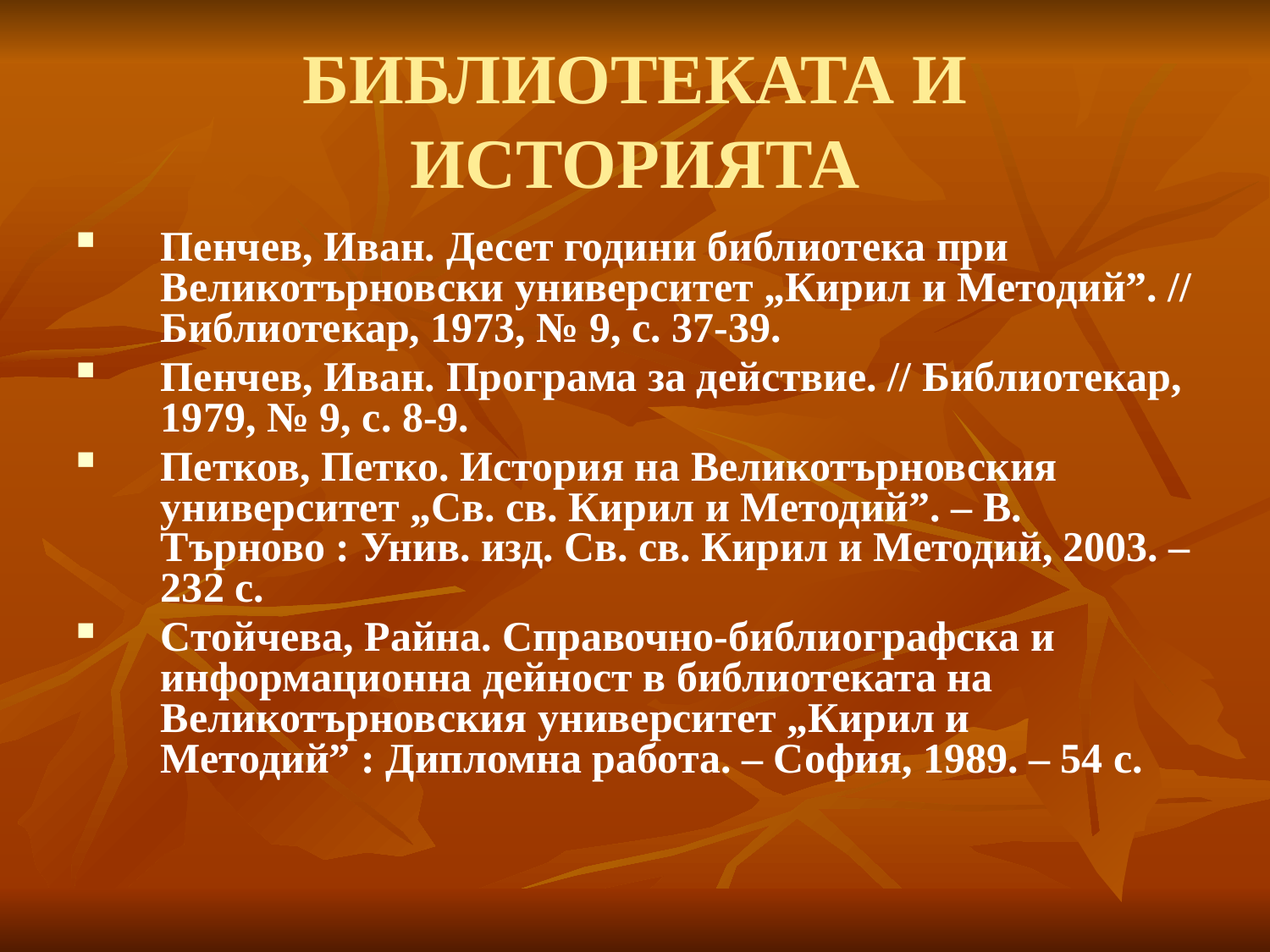

# БИБЛИОТЕКАТА И ИСТОРИЯТА
Пенчев, Иван. Десет години библиотека при Великотърновски университет „Кирил и Методий”. // Библиотекар, 1973, № 9, с. 37-39.
Пенчев, Иван. Програма за действие. // Библиотекар, 1979, № 9, с. 8-9.
Петков, Петко. История на Великотърновския университет „Св. св. Кирил и Методий”. – В. Търново : Унив. изд. Св. св. Кирил и Методий, 2003. – 232 с.
Стойчева, Райна. Справочно-библиографска и информационна дейност в библиотеката на Великотърновския университет „Кирил и Методий” : Дипломна работа. – София, 1989. – 54 с.